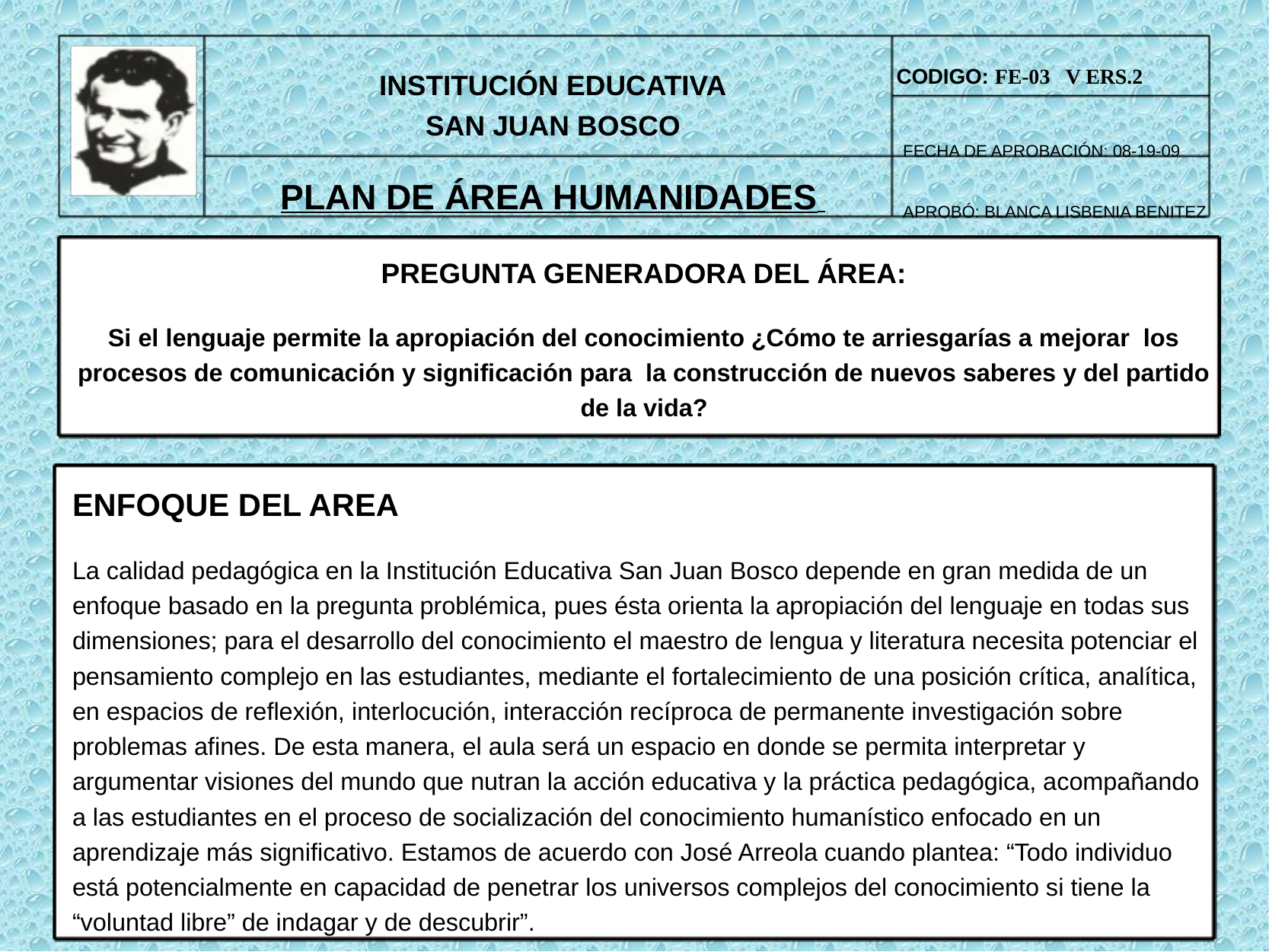

CODIGO: FE-03   V ERS.2

INSTITUCIÓN EDUCATIVA
SAN JUAN BOSCO
FECHA DE APROBACIÓN: 08-19-09
PLAN DE ÁREA HUMANIDADES
APROBÓ: BLANCA LISBENIA BENITEZ

PREGUNTA GENERADORA DEL ÁREA:

Si el lenguaje permite la apropiación del conocimiento ¿Cómo te arriesgarías a mejorar  los procesos de comunicación y significación para  la construcción de nuevos saberes y del partido de la vida?

ENFOQUE DEL AREA

La calidad pedagógica en la Institución Educativa San Juan Bosco depende en gran medida de un enfoque basado en la pregunta problémica, pues ésta orienta la apropiación del lenguaje en todas sus dimensiones; para el desarrollo del conocimiento el maestro de lengua y literatura necesita potenciar el pensamiento complejo en las estudiantes, mediante el fortalecimiento de una posición crítica, analítica, en espacios de reflexión, interlocución, interacción recíproca de permanente investigación sobre problemas afines. De esta manera, el aula será un espacio en donde se permita interpretar y argumentar visiones del mundo que nutran la acción educativa y la práctica pedagógica, acompañando a las estudiantes en el proceso de socialización del conocimiento humanístico enfocado en un aprendizaje más significativo. Estamos de acuerdo con José Arreola cuando plantea: “Todo individuo está potencialmente en capacidad de penetrar los universos complejos del conocimiento si tiene la “voluntad libre” de indagar y de descubrir”.